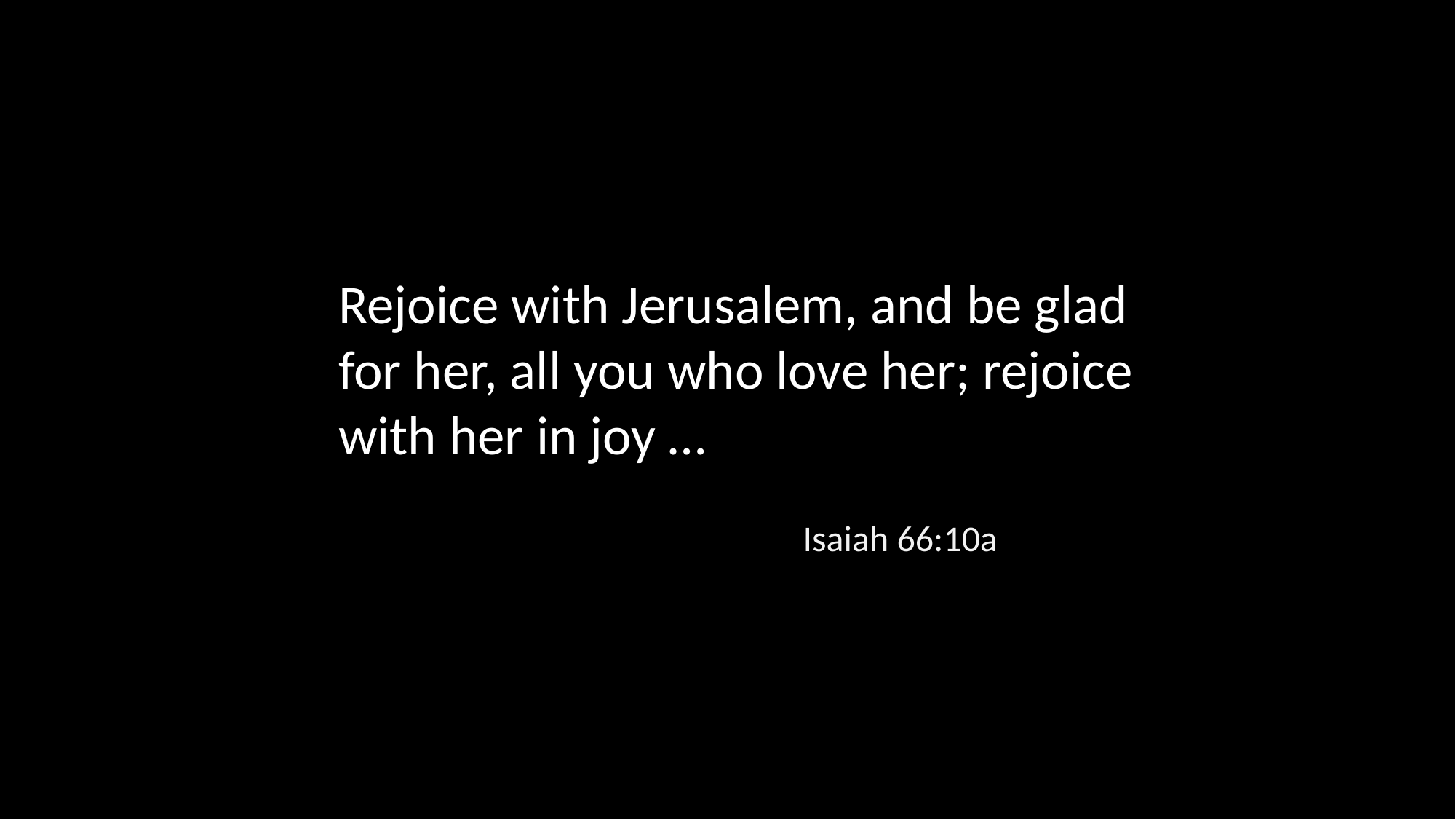

Rejoice with Jerusalem, and be glad for her, all you who love her; rejoice with her in joy …
Isaiah 66:10a